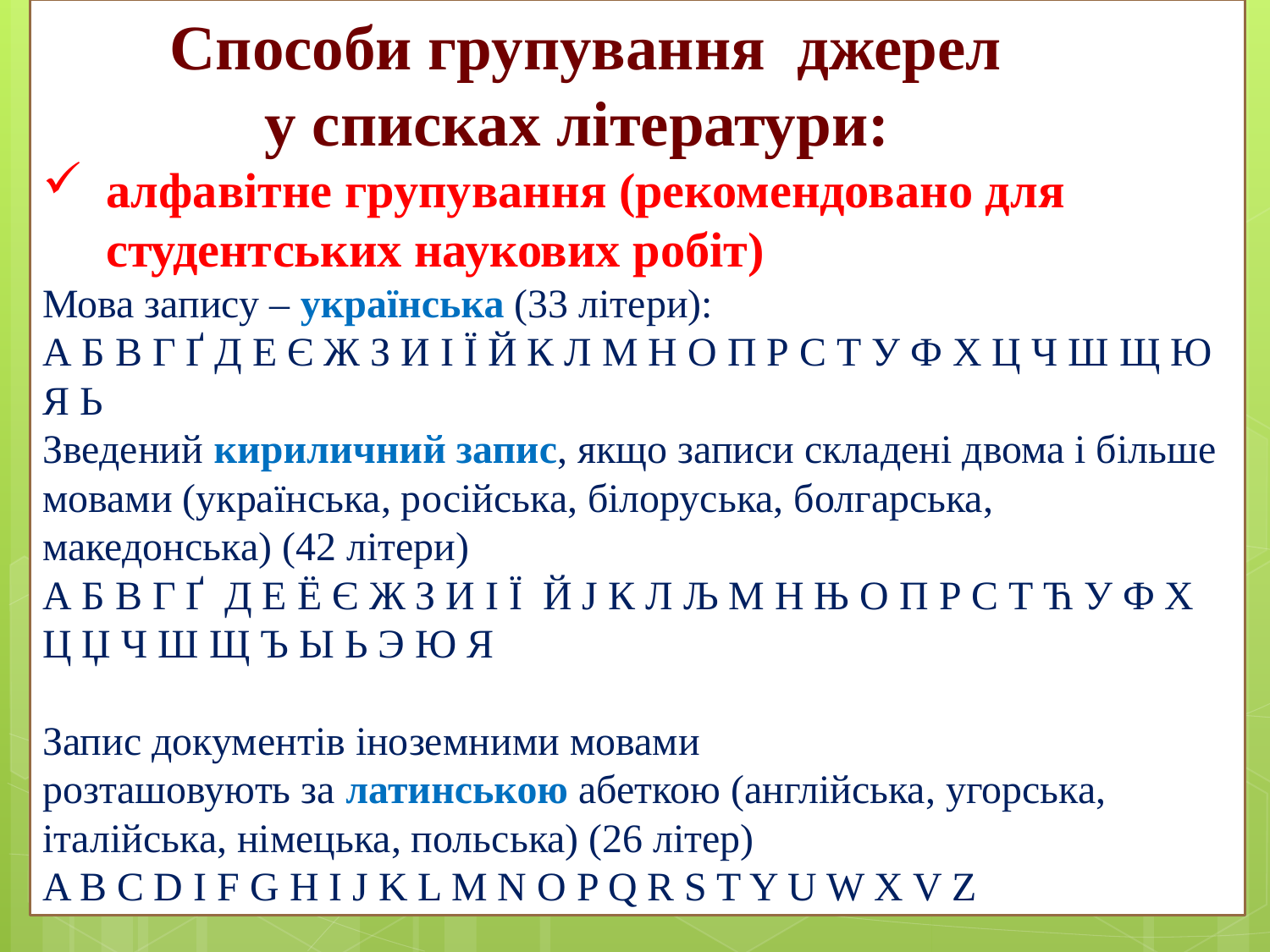

Способи групування  джерел
              у списках літератури:
алфавітне групування (рекомендовано для студентських наукових робіт)
Мова запису – українська (33 літери):
А Б В Г Ґ Д Е Є Ж З И І Ї Й К Л М Н О П Р С Т У Ф Х Ц Ч Ш Щ Ю Я Ь
Зведений кириличний запис, якщо записи складені двома і більше мовами (українська, російська, білоруська, болгарська, македонська) (42 літери)
А Б В Г Ґ  Д Е Ё Є Ж З И І Ї  Й Ј К Л Љ М Н Њ О П Р С Т Ћ У Ф Х Ц Џ Ч Ш Щ Ъ Ы Ь Э Ю Я

Запис документів іноземними мовами
розташовують за латинською абеткою (англійська, угорська, італійська, німецька, польська) (26 літер)
A B C D I F G H I J K L M N O P Q R S T Y U W X V Z